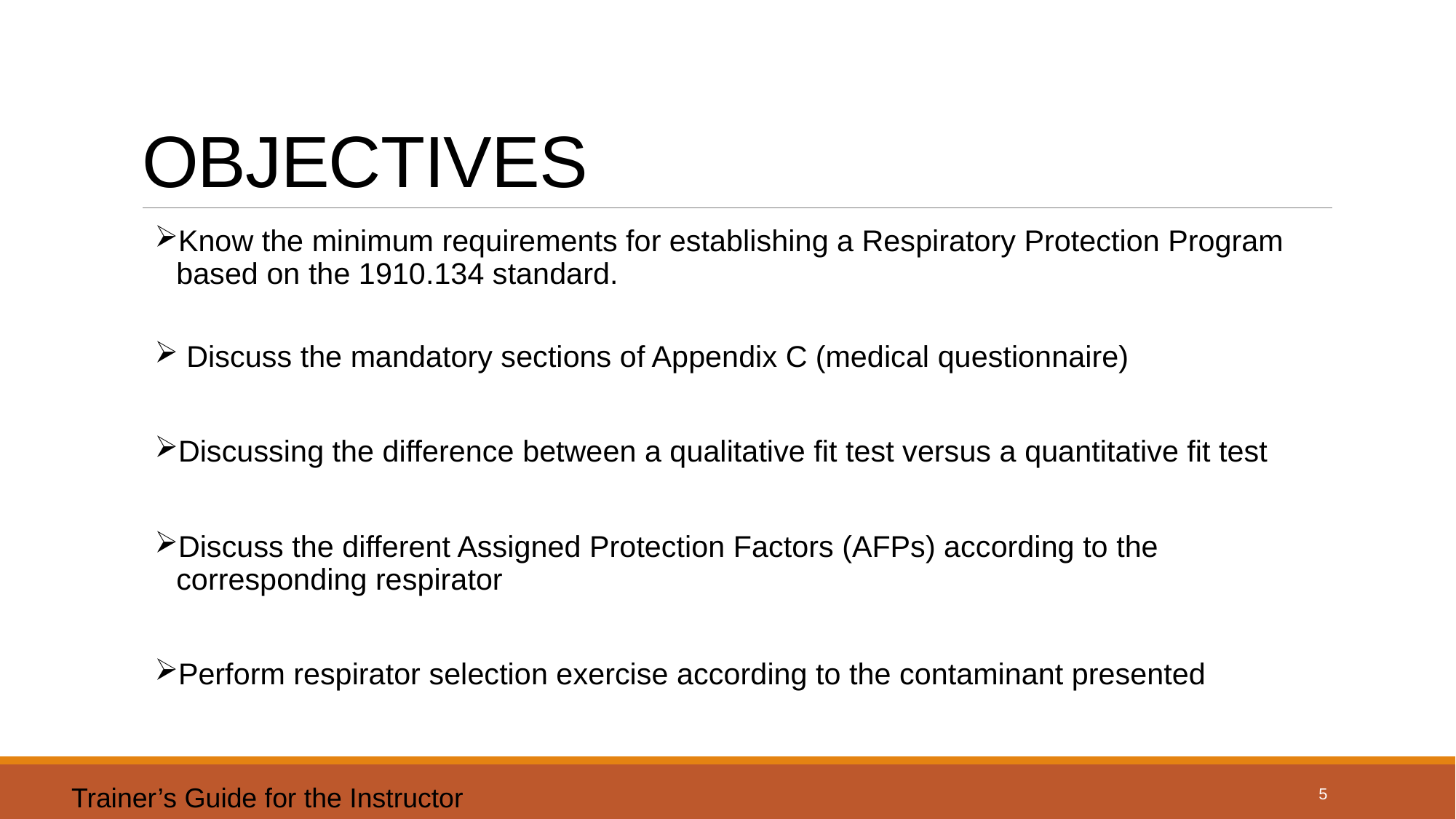

# OBJECTIVES
Know the minimum requirements for establishing a Respiratory Protection Program based on the 1910.134 standard.

 Discuss the mandatory sections of Appendix C (medical questionnaire)

Discussing the difference between a qualitative fit test versus a quantitative fit test

Discuss the different Assigned Protection Factors (AFPs) according to the corresponding respirator

Perform respirator selection exercise according to the contaminant presented

5
Trainer’s Guide for the Instructor